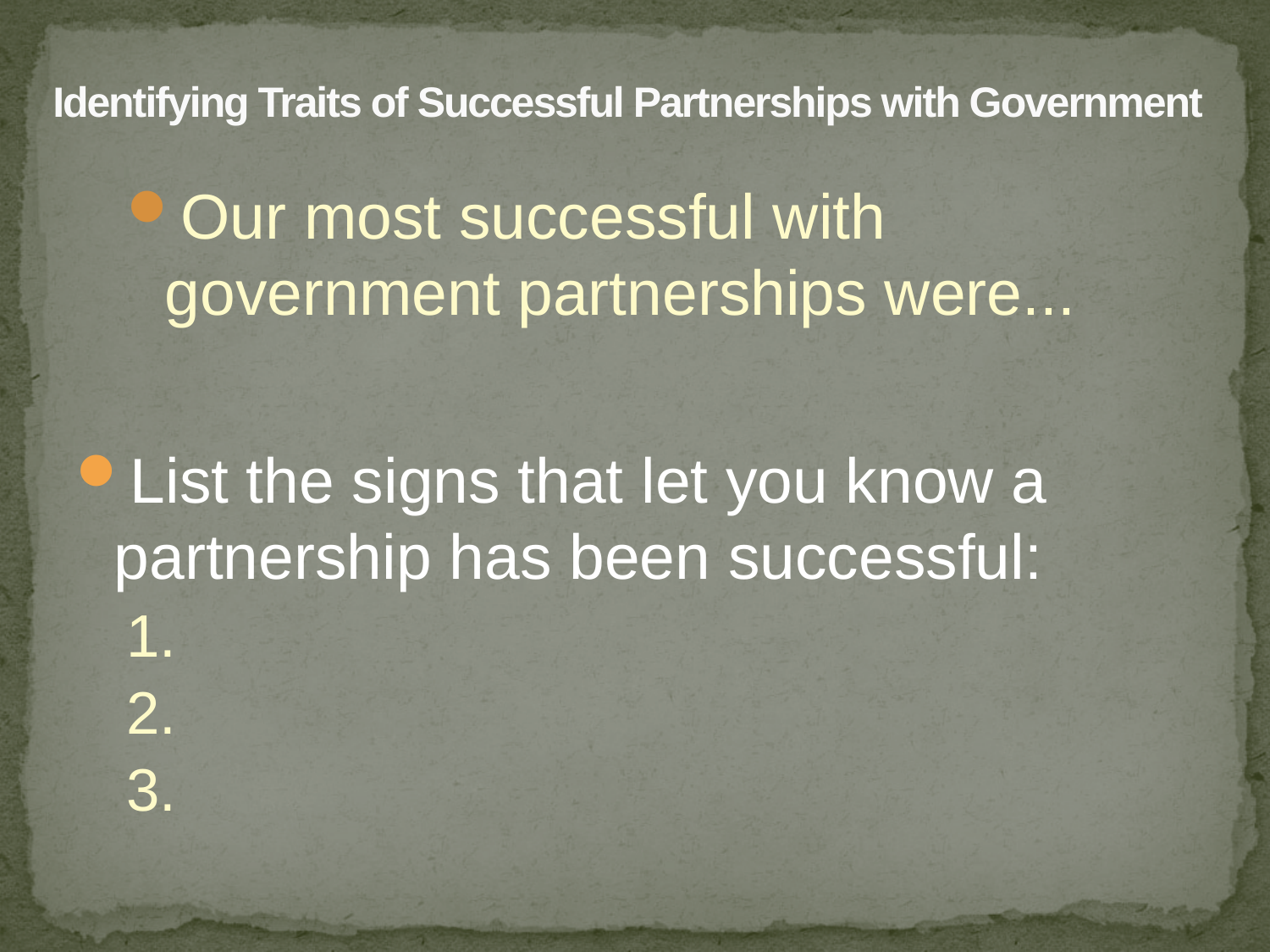

# Identifying Traits of Successful Partnerships with Government

Our most successful with government partnerships were...

List the signs that let you know a partnership has been successful:
1.
2.
3.